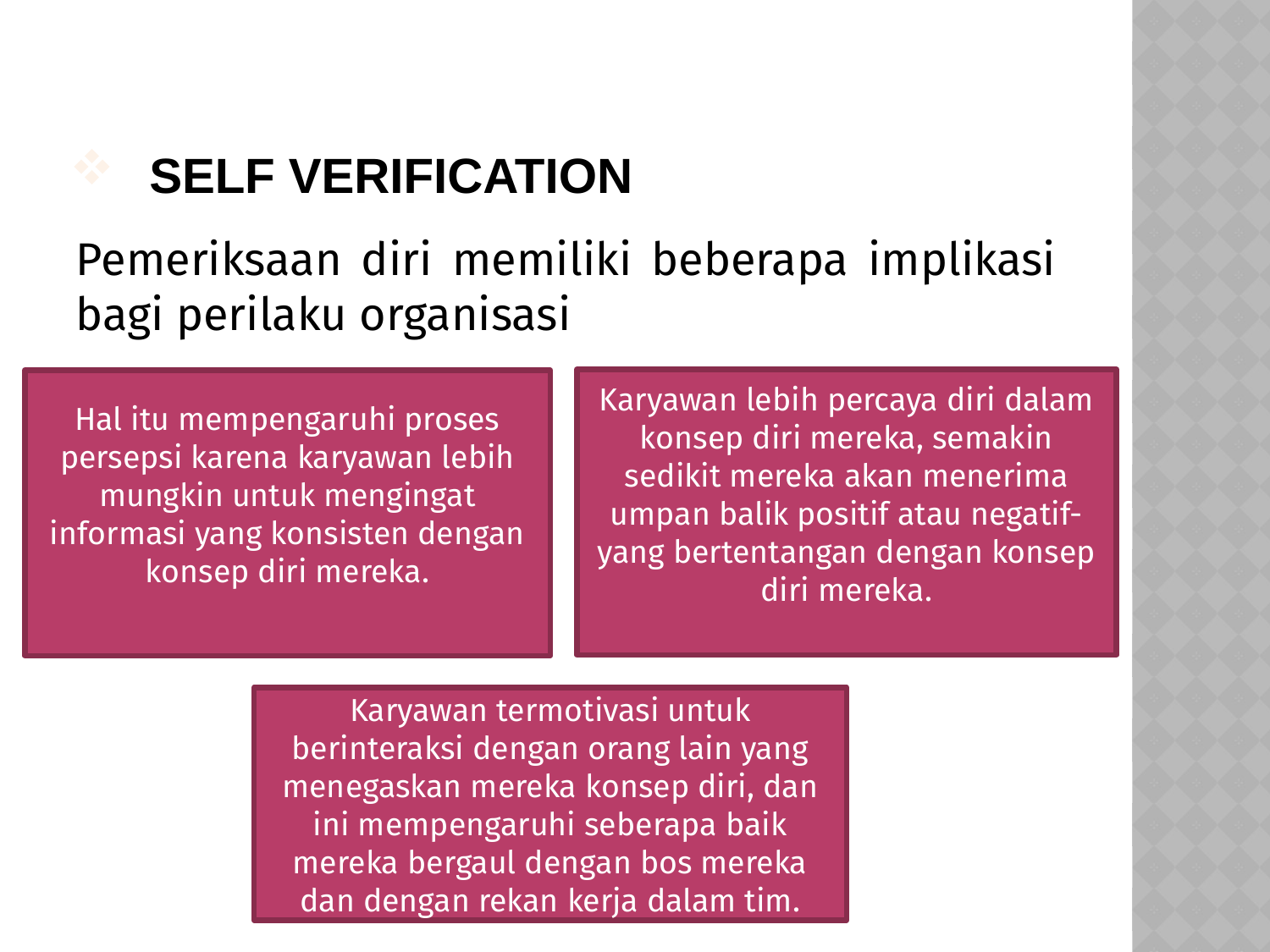

# Self Verification
Pemeriksaan diri memiliki beberapa implikasi bagi perilaku organisasi

Karyawan lebih percaya diri dalam konsep diri mereka, semakin sedikit mereka akan menerima umpan balik positif atau negatif-yang bertentangan dengan konsep diri mereka.

Hal itu mempengaruhi proses persepsi karena karyawan lebih mungkin untuk mengingat informasi yang konsisten dengan konsep diri mereka.

Karyawan termotivasi untuk berinteraksi dengan orang lain yang menegaskan mereka konsep diri, dan ini mempengaruhi seberapa baik mereka bergaul dengan bos mereka dan dengan rekan kerja dalam tim.